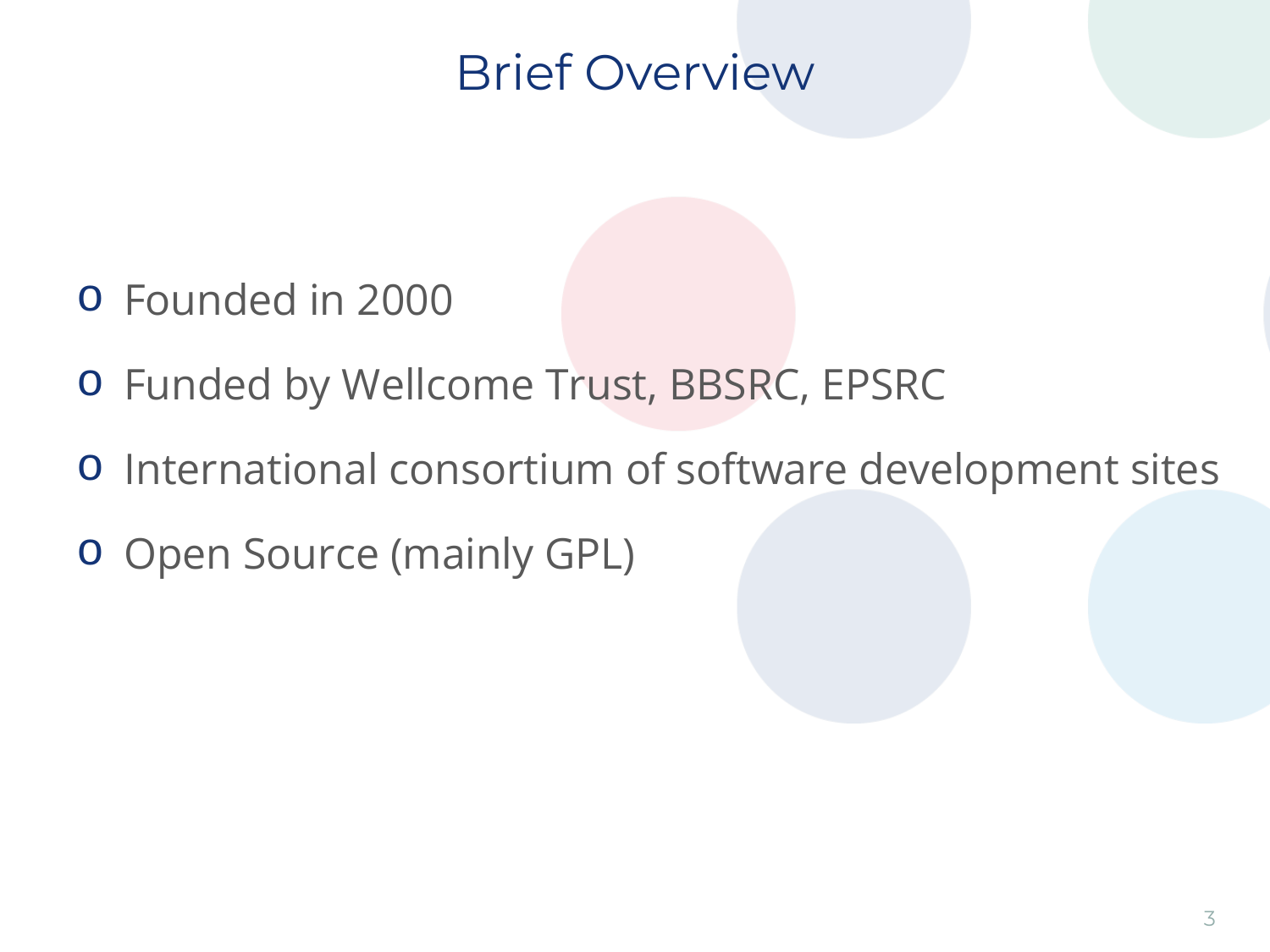

# Brief Overview

Founded in 2000
Funded by Wellcome Trust, BBSRC, EPSRC
International consortium of software development sites
Open Source (mainly GPL)

3